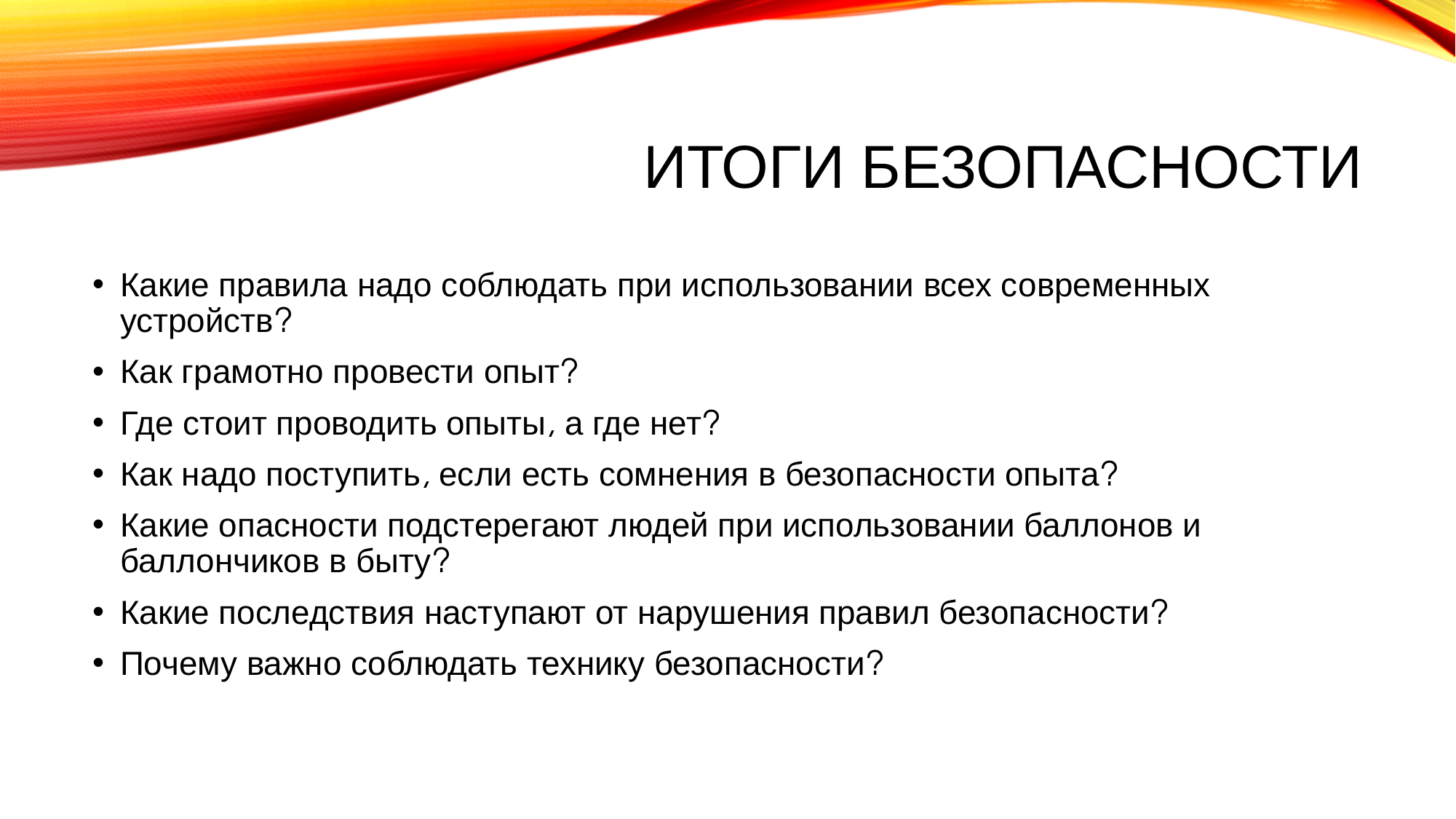

# Итоги безопасности
Какие правила надо соблюдать при использовании всех современных устройств?
Как грамотно провести опыт?
Где стоит проводить опыты, а где нет?
Как надо поступить, если есть сомнения в безопасности опыта?
Какие опасности подстерегают людей при использовании баллонов и баллончиков в быту?
Какие последствия наступают от нарушения правил безопасности?
Почему важно соблюдать технику безопасности?